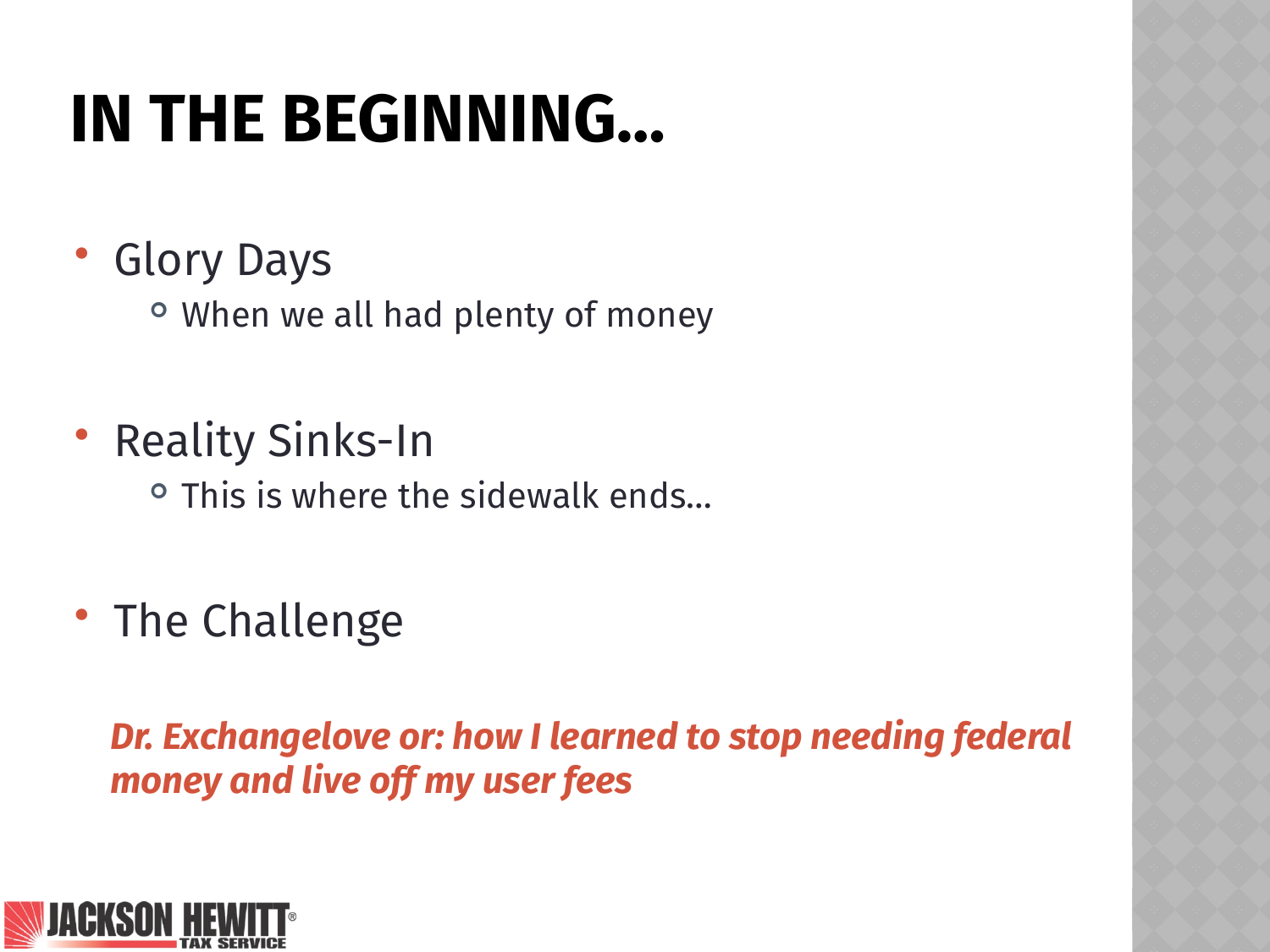

# In the beginning…
Glory Days
When we all had plenty of money

Reality Sinks-In
This is where the sidewalk ends…

The Challenge

Dr. Exchangelove or: how I learned to stop needing federal money and live off my user fees